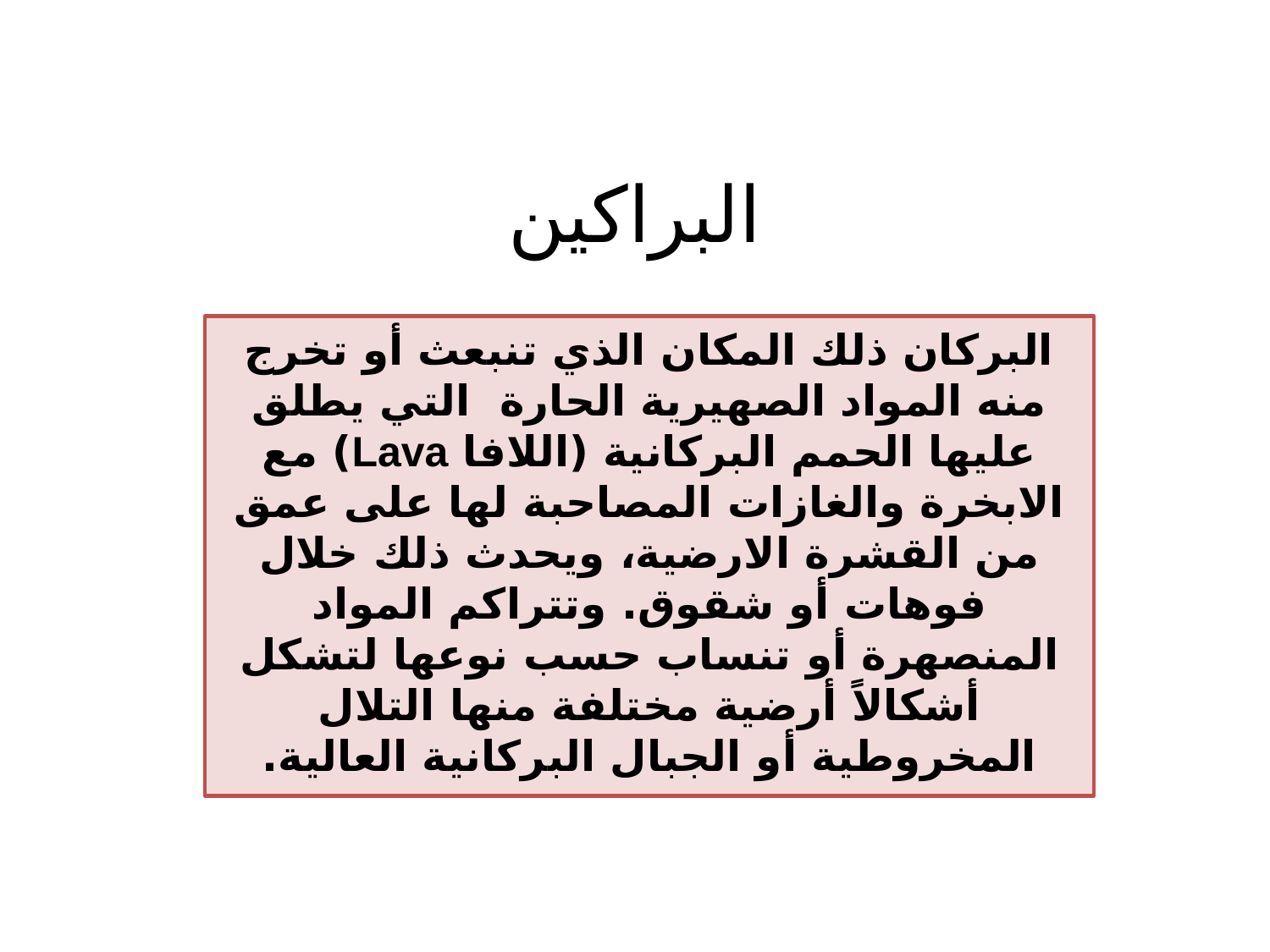

# البراكين
البركان ذلك المكان الذي تنبعث أو تخرج منه المواد الصهيرية الحارة  التي يطلق عليها الحمم البركانية (اللافا Lava) مع الابخرة والغازات المصاحبة لها على عمق من القشرة الارضية، ويحدث ذلك خلال فوهات أو شقوق. وتتراكم المواد المنصهرة أو تنساب حسب نوعها لتشكل أشكالاً أرضية مختلفة منها التلال المخروطية أو الجبال البركانية العالية.